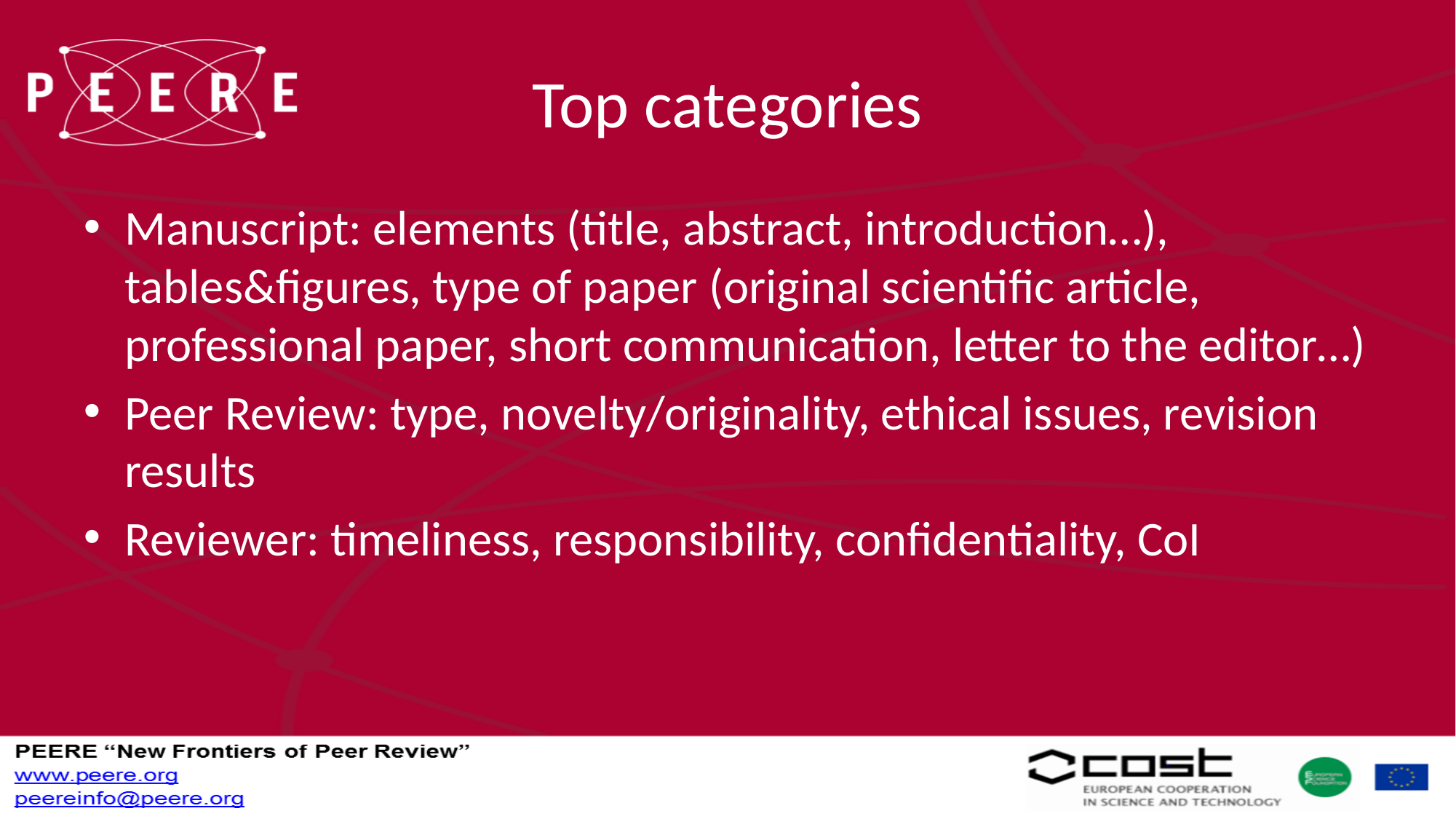

# Top categories
Manuscript: elements (title, abstract, introduction…), tables&figures, type of paper (original scientific article, professional paper, short communication, letter to the editor…)
Peer Review: type, novelty/originality, ethical issues, revision results
Reviewer: timeliness, responsibility, confidentiality, CoI